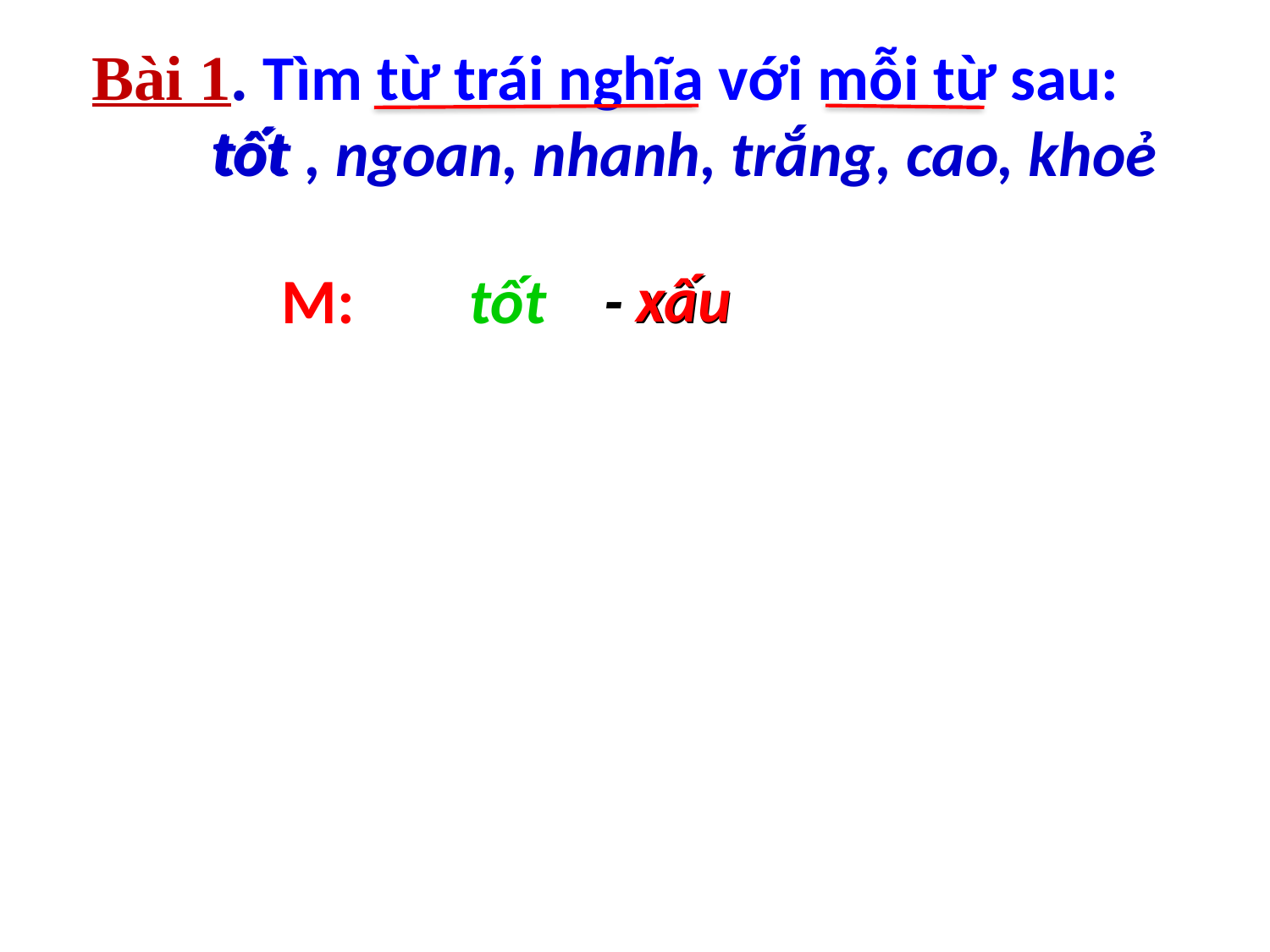

Bài 1. Tìm từ trái nghĩa với mỗi từ sau:
              tốt , ngoan, nhanh, trắng, cao, khoẻ
tốt

xấu
M:        tốt    - xấu